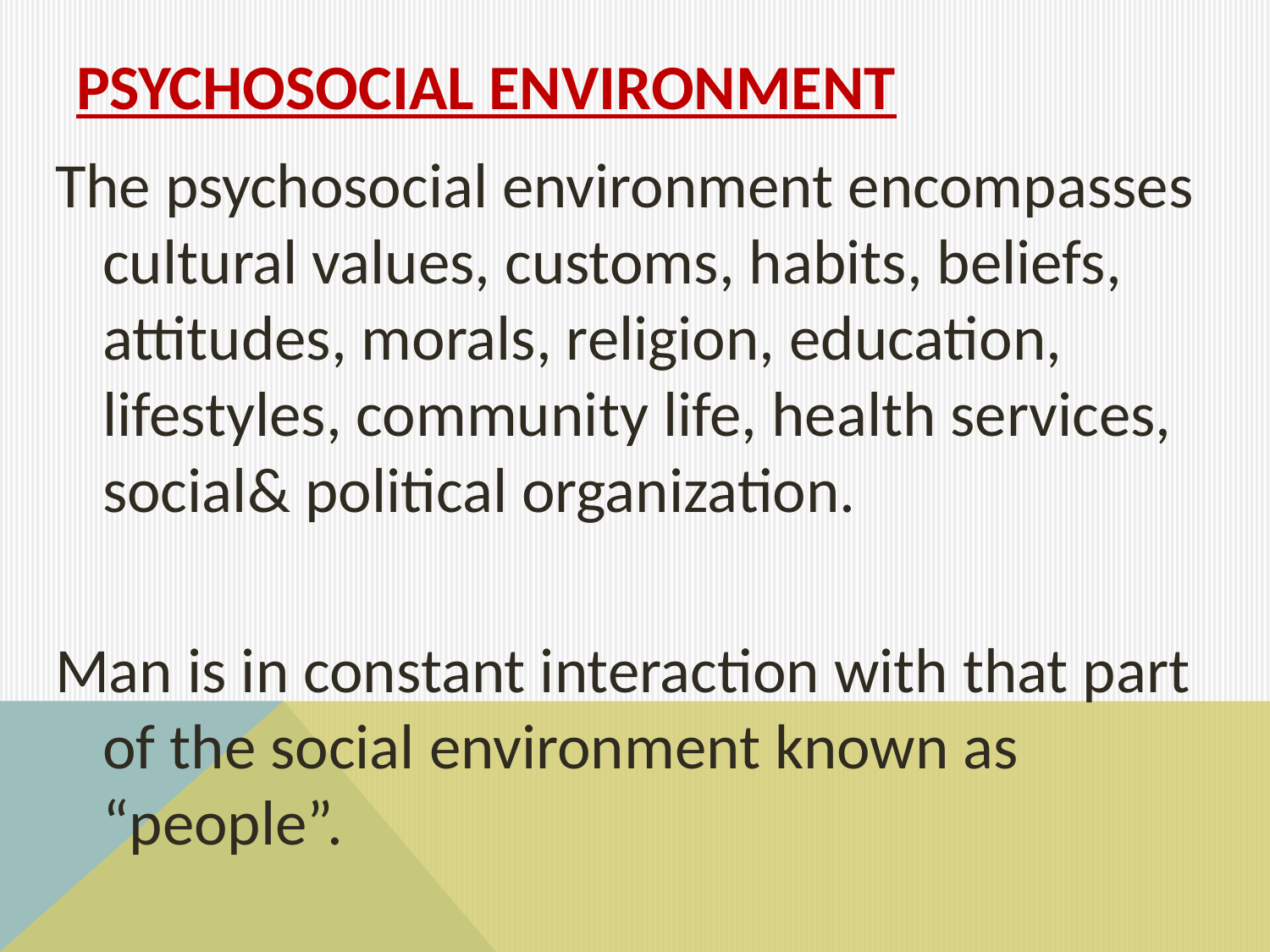

# PSYCHOSOCIAL ENVIRONMENT
The psychosocial environment encompasses cultural values, customs, habits, beliefs, attitudes, morals, religion, education, lifestyles, community life, health services, social& political organization.

Man is in constant interaction with that part of the social environment known as “people”.